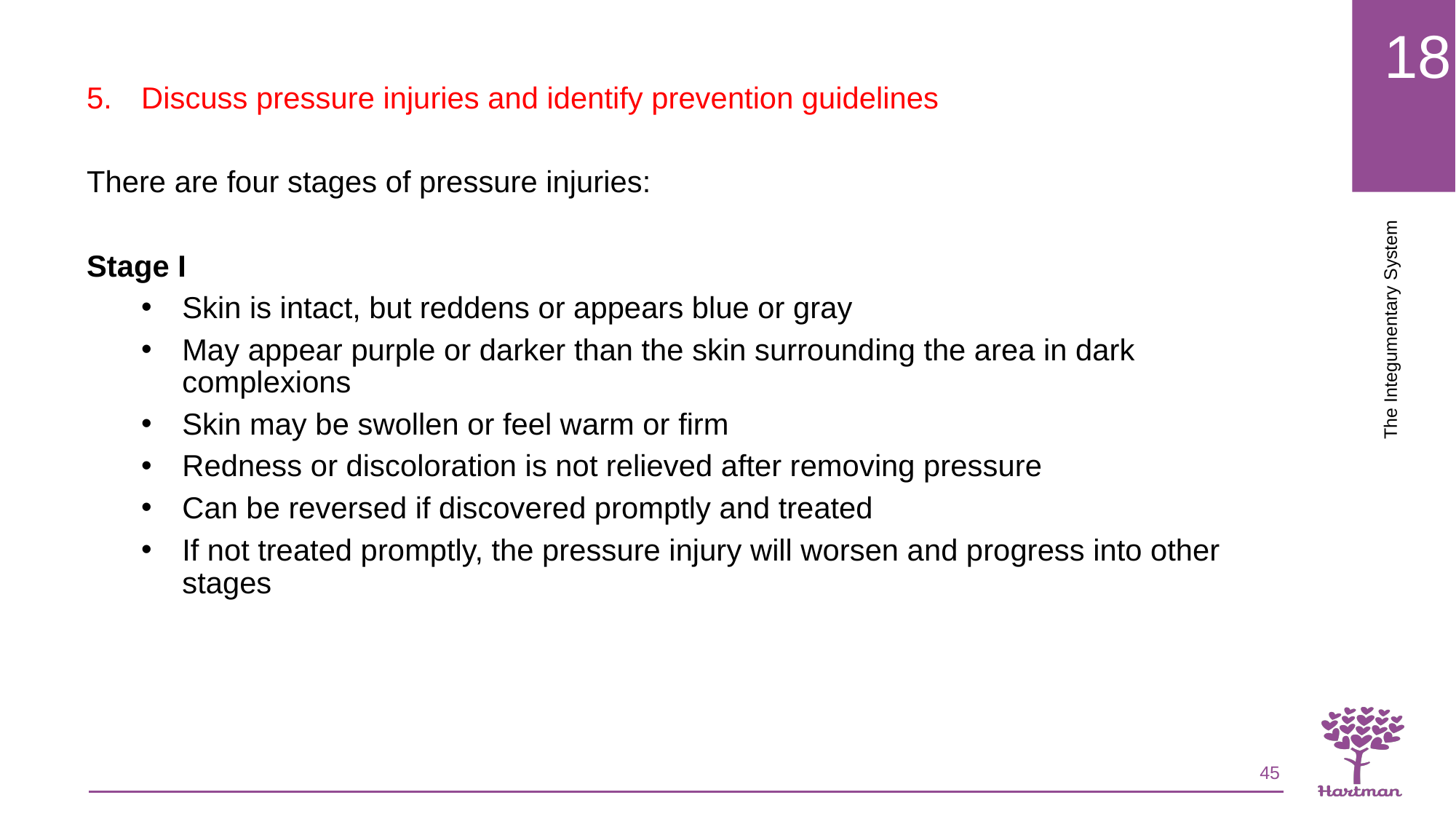

Discuss pressure injuries and identify prevention guidelines

There are four stages of pressure injuries:

Stage I
Skin is intact, but reddens or appears blue or gray
May appear purple or darker than the skin surrounding the area in dark complexions
Skin may be swollen or feel warm or firm
Redness or discoloration is not relieved after removing pressure
Can be reversed if discovered promptly and treated
If not treated promptly, the pressure injury will worsen and progress into other stages

45